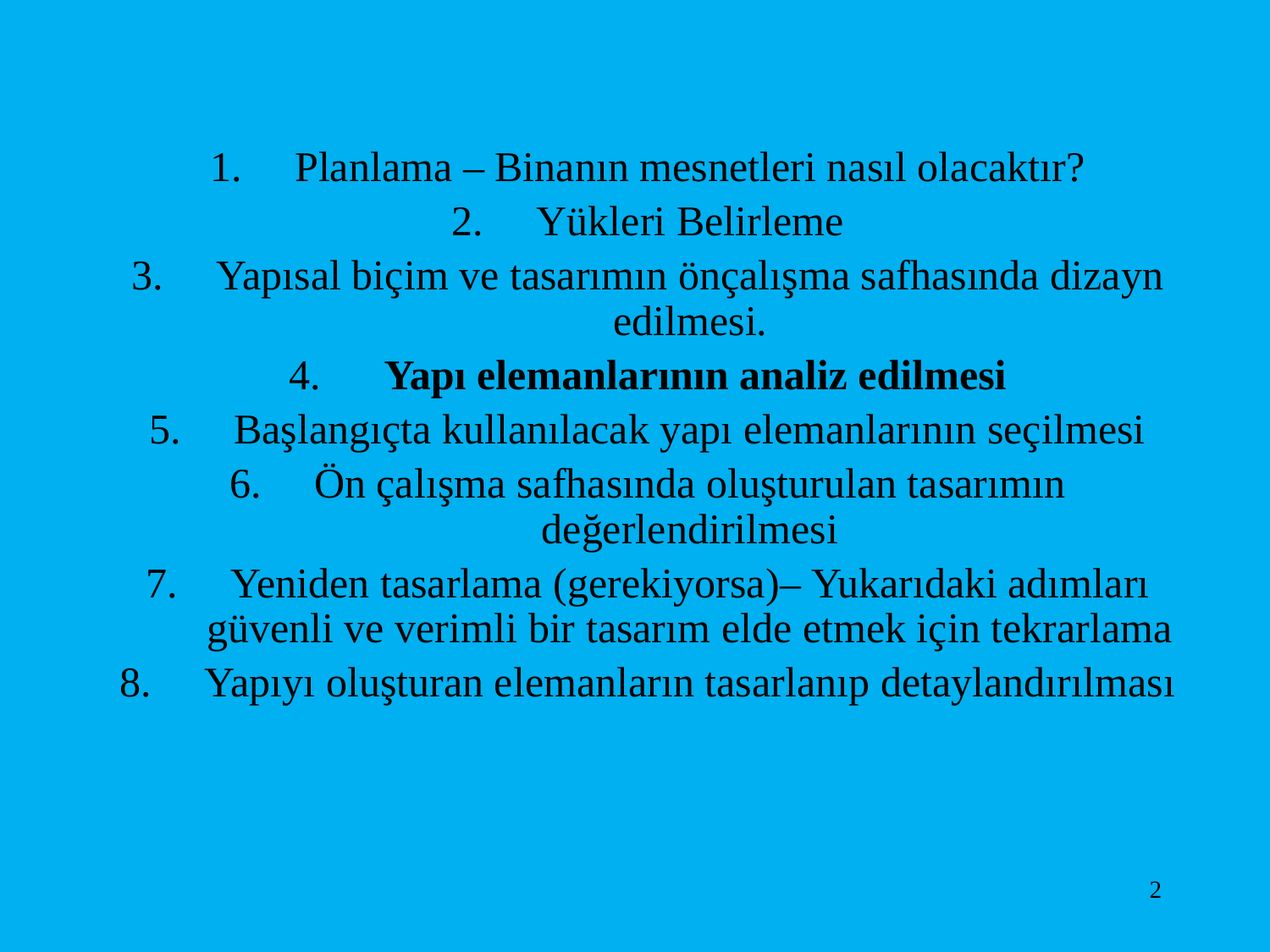

Planlama – Binanın mesnetleri nasıl olacaktır?
Yükleri Belirleme
Yapısal biçim ve tasarımın önçalışma safhasında dizayn edilmesi.
 Yapı elemanlarının analiz edilmesi
Başlangıçta kullanılacak yapı elemanlarının seçilmesi
Ön çalışma safhasında oluşturulan tasarımın değerlendirilmesi
Yeniden tasarlama (gerekiyorsa)– Yukarıdaki adımları güvenli ve verimli bir tasarım elde etmek için tekrarlama
Yapıyı oluşturan elemanların tasarlanıp detaylandırılması
2